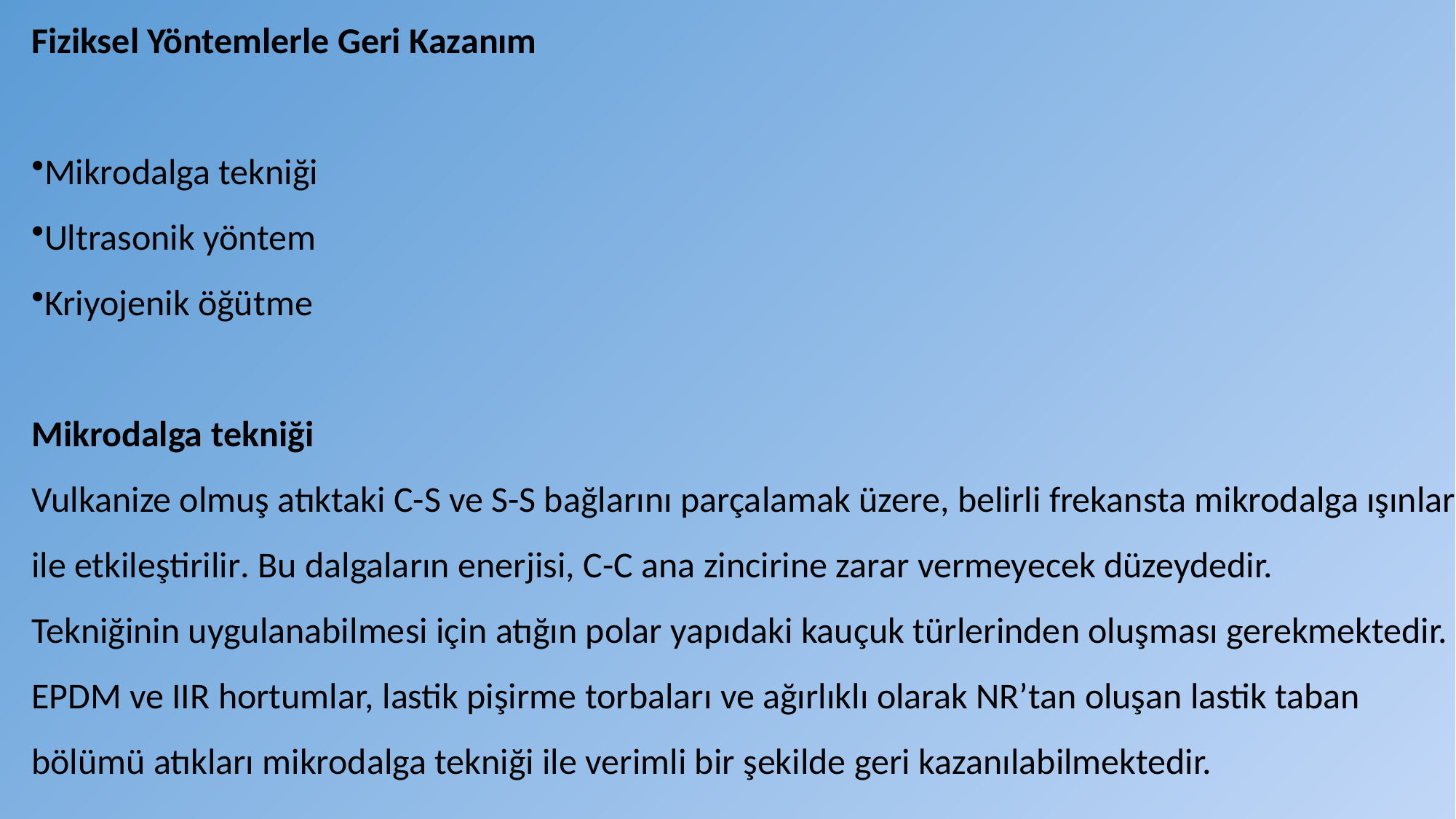

Fiziksel Yöntemlerle Geri Kazanım

Mikrodalga tekniği
Ultrasonik yöntem
Kriyojenik öğütme

Mikrodalga tekniği
Vulkanize olmuş atıktaki C-S ve S-S bağlarını parçalamak üzere, belirli frekansta mikrodalga ışınlar ile etkileştirilir. Bu dalgaların enerjisi, C-C ana zincirine zarar vermeyecek düzeydedir.
Tekniğinin uygulanabilmesi için atığın polar yapıdaki kauçuk türlerinden oluşması gerekmektedir. EPDM ve IIR hortumlar, lastik pişirme torbaları ve ağırlıklı olarak NR’tan oluşan lastik taban bölümü atıkları mikrodalga tekniği ile verimli bir şekilde geri kazanılabilmektedir.